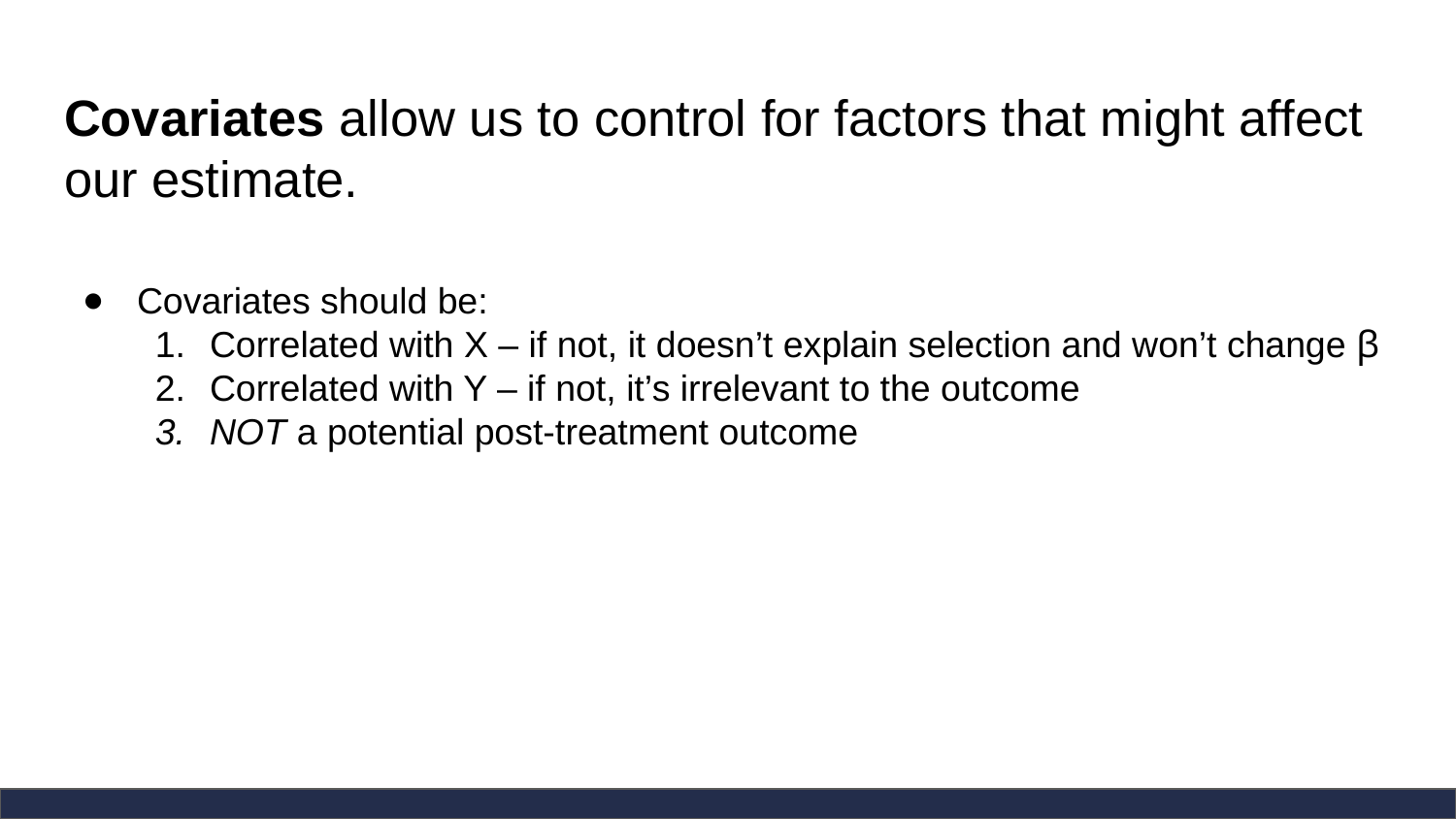

# Covariates allow us to control for factors that might affect our estimate.
Covariates should be:
Correlated with X – if not, it doesn’t explain selection and won’t change ꞵ
Correlated with Y – if not, it’s irrelevant to the outcome
NOT a potential post-treatment outcome